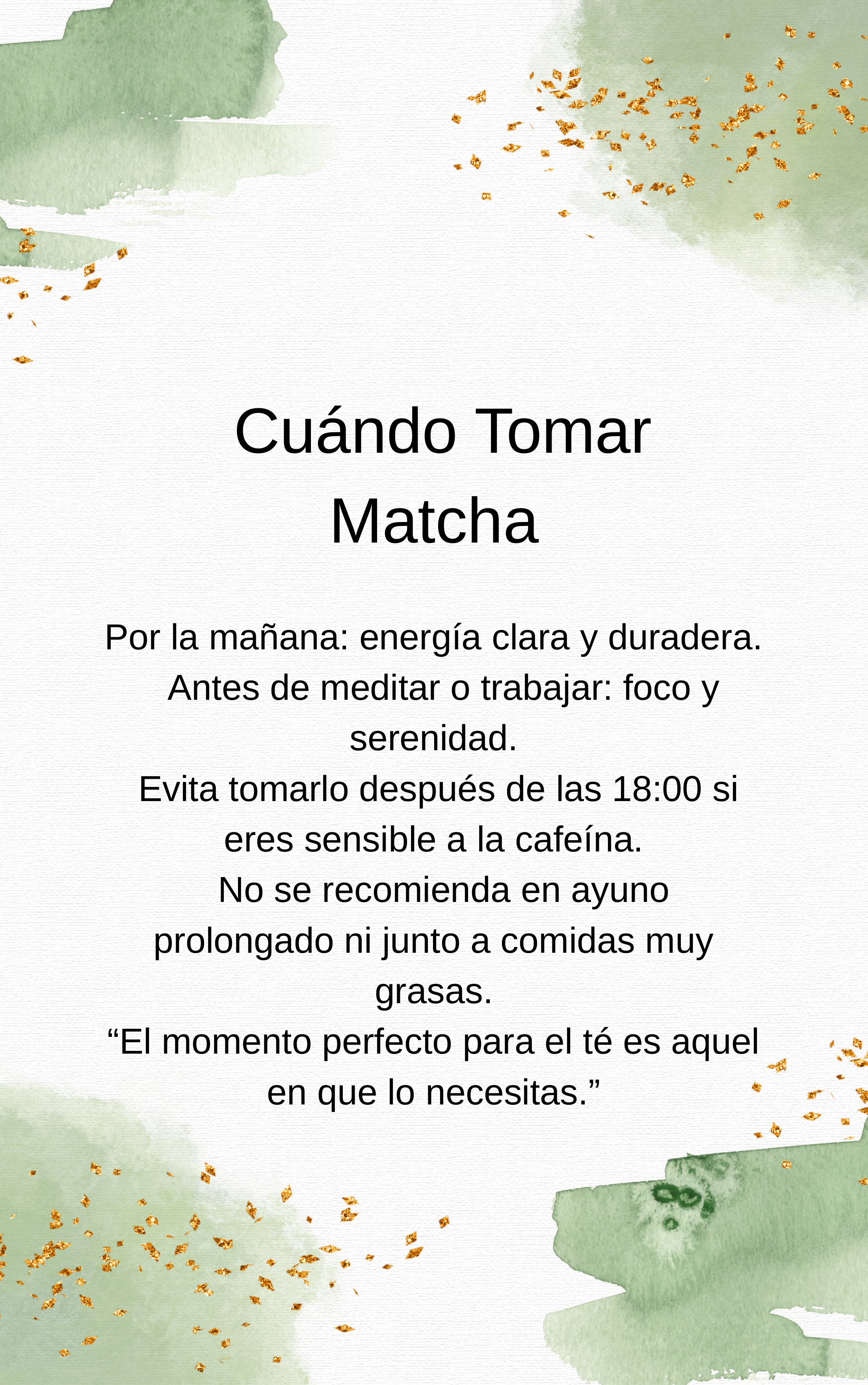

Cuándo Tomar Matcha

Por la mañana: energía clara y duradera.
  Antes de meditar o trabajar: foco y serenidad.
 Evita tomarlo después de las 18:00 si eres sensible a la cafeína.
  No se recomienda en ayuno prolongado ni junto a comidas muy grasas.
“El momento perfecto para el té es aquel en que lo necesitas.”